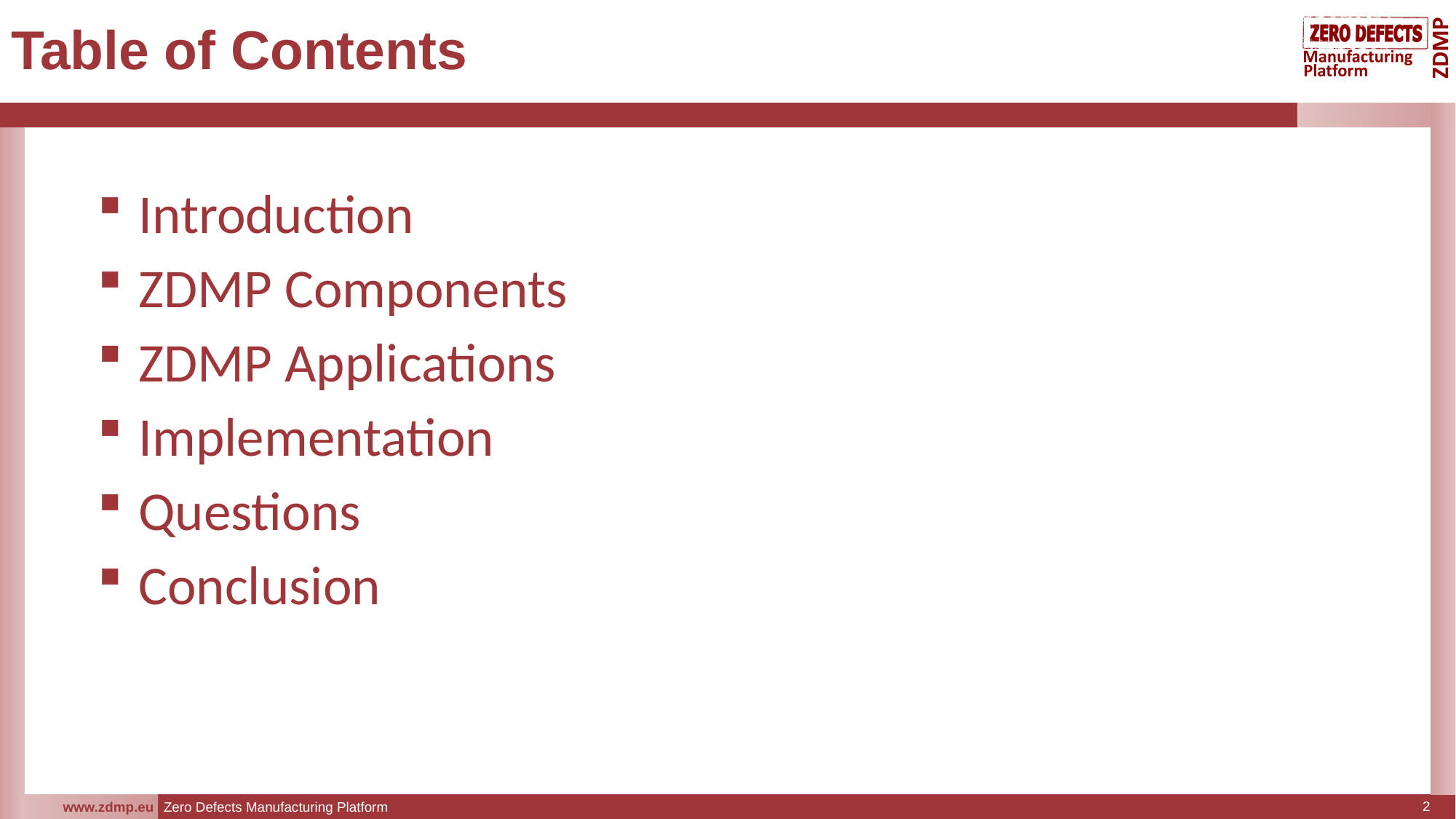

# Table of Contents
Introduction
ZDMP Components
ZDMP Applications
Implementation
Questions
Conclusion
2